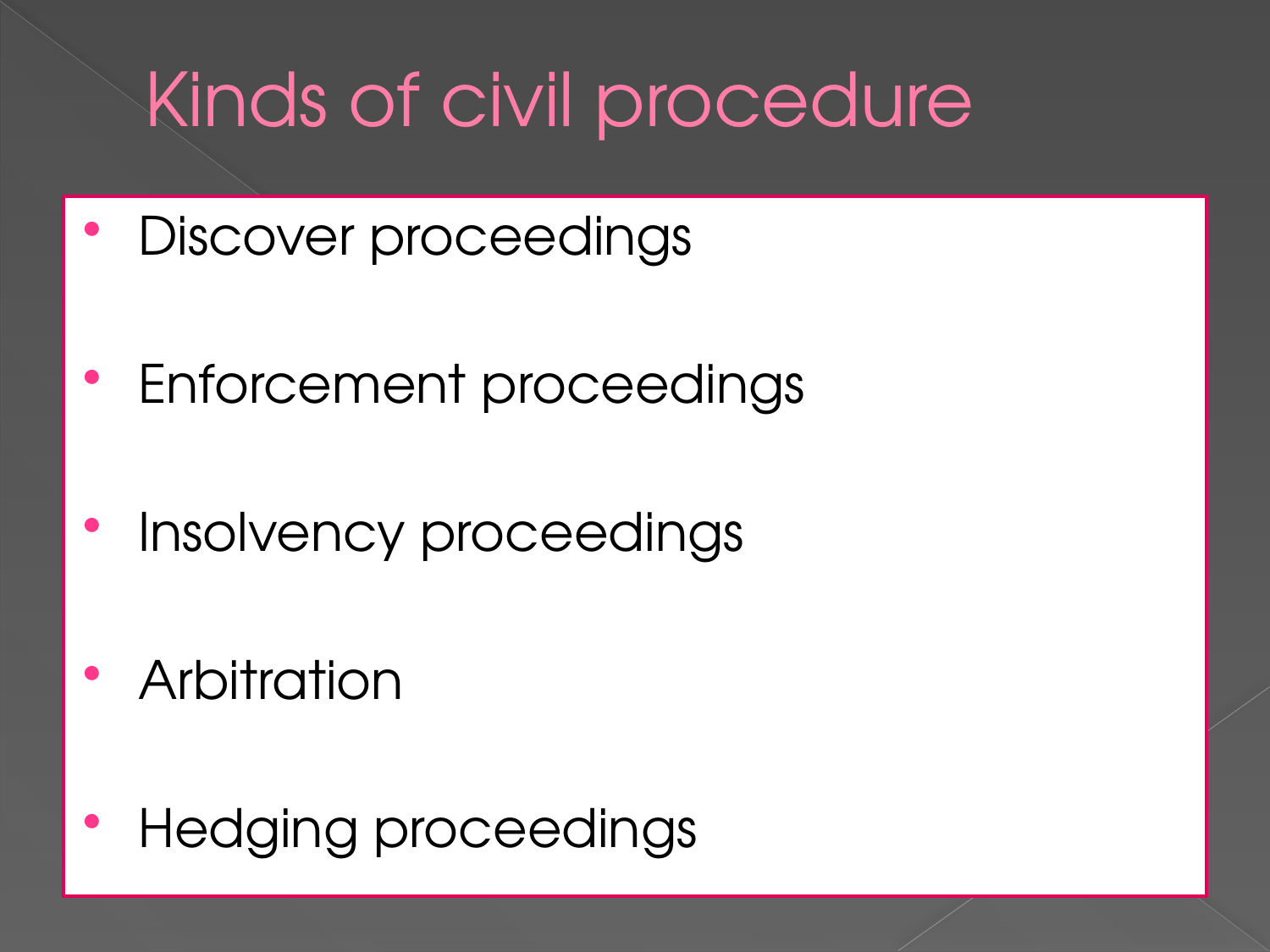

# Kinds of civil procedure
Discover proceedings

Enforcement proceedings

Insolvency proceedings

Arbitration

Hedging proceedings